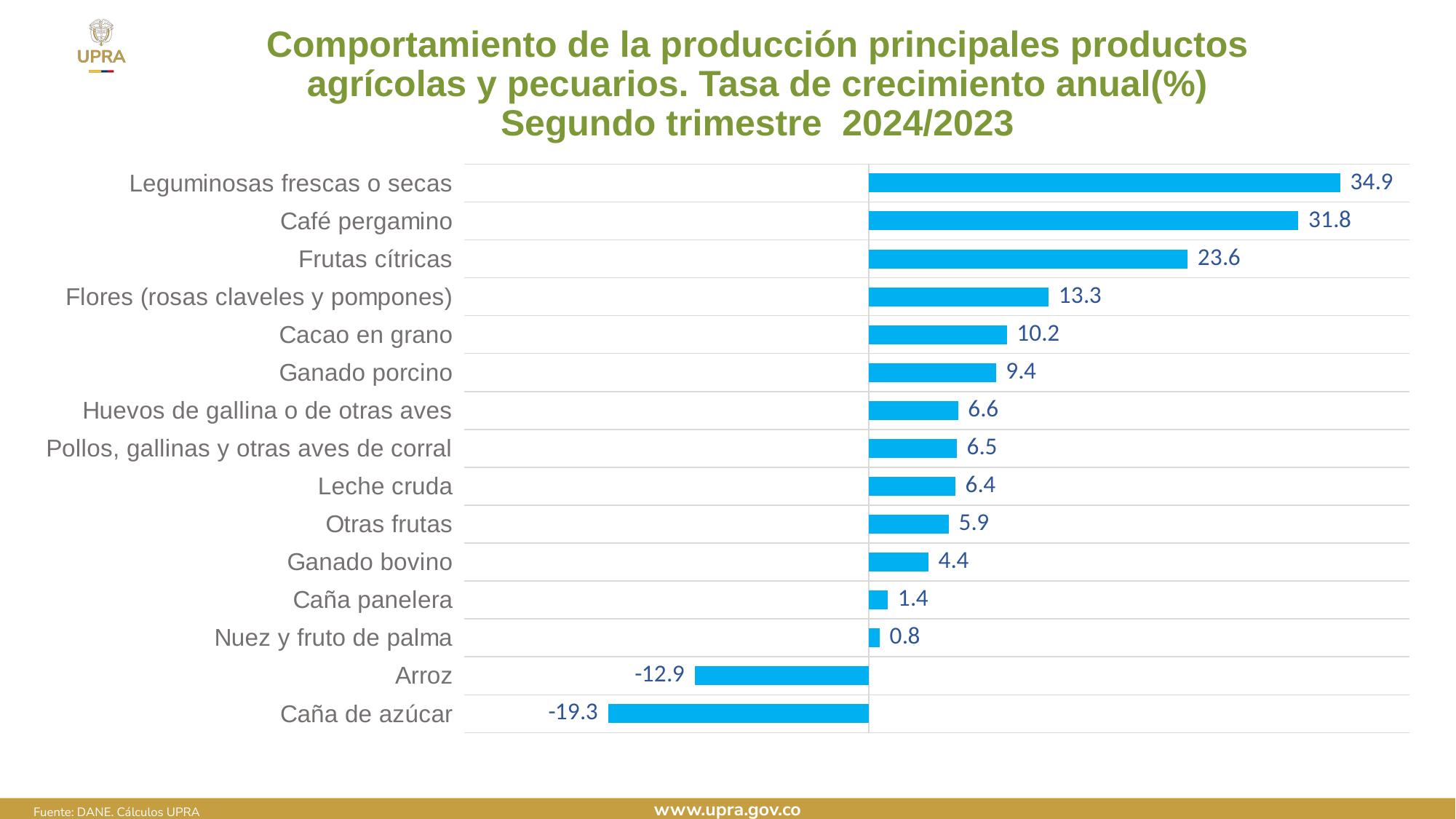

# Comportamiento de la producción principales productos agrícolas y pecuarios. Tasa de crecimiento anual(%) Segundo trimestre  2024/2023

### Chart

| Category |  |
|---|---|
| Caña de azúcar | -19.3 |
| Arroz | -12.9 |
| Nuez y fruto de palma | 0.8 |
| Caña panelera | 1.4 |
| Ganado bovino | 4.4 |
| Otras frutas | 5.9 |
| Leche cruda | 6.4 |
| Pollos, gallinas y otras aves de corral | 6.5 |
| Huevos de gallina o de otras aves | 6.6 |
| Ganado porcino | 9.4 |
| Cacao en grano | 10.2 |
| Flores (rosas claveles y pompones) | 13.3 |
| Frutas cítricas | 23.6 |
| Café pergamino | 31.8 |
| Leguminosas frescas o secas | 34.9 |
Fuente: DANE. Cálculos UPRA